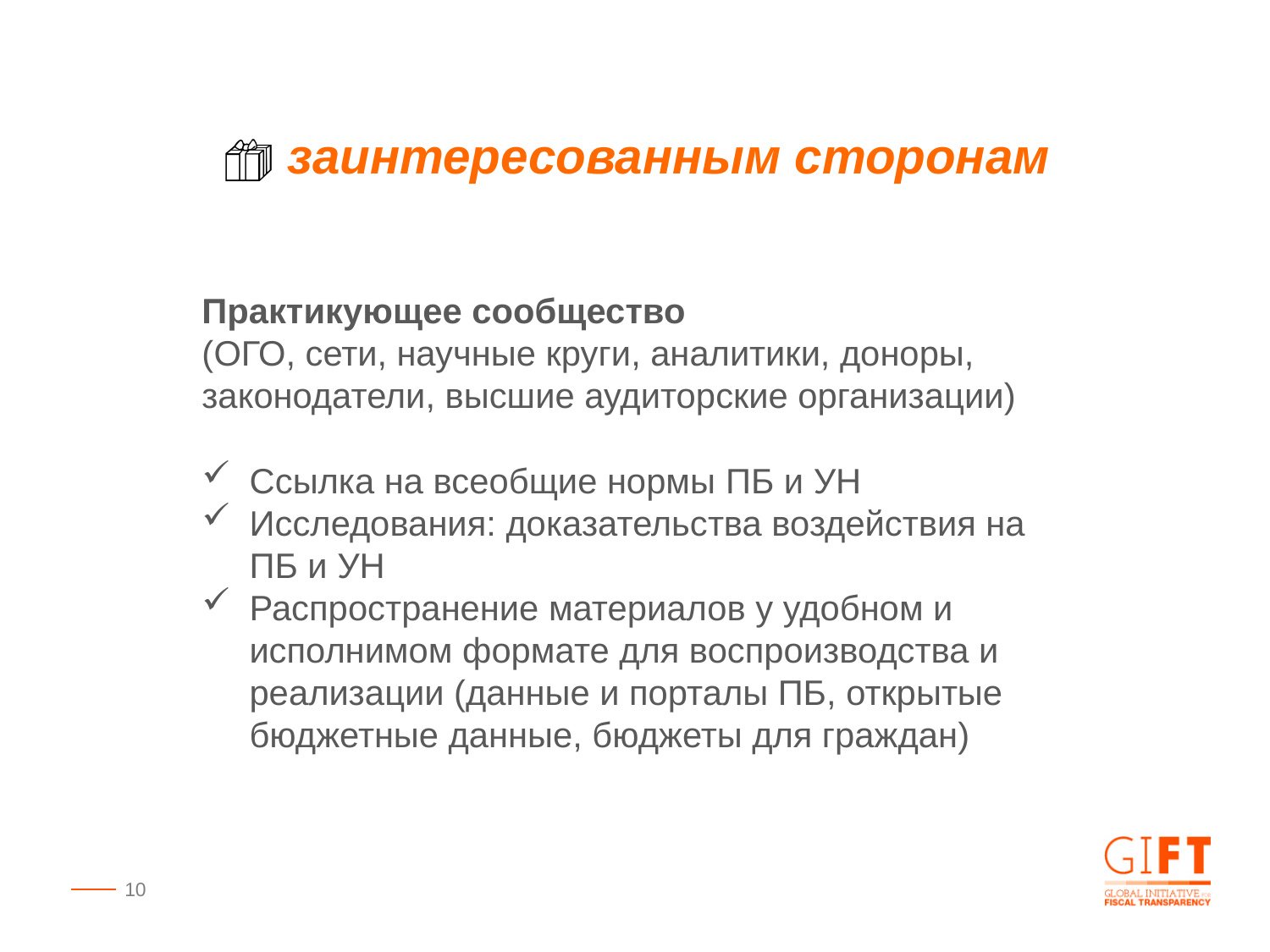

🎁 заинтересованным сторонам
Практикующее сообщество
(ОГО, сети, научные круги, аналитики, доноры, законодатели, высшие аудиторские организации)

Ссылка на всеобщие нормы ПБ и УН
Исследования: доказательства воздействия на ПБ и УН
Распространение материалов у удобном и исполнимом формате для воспроизводства и реализации (данные и порталы ПБ, открытые бюджетные данные, бюджеты для граждан)

10